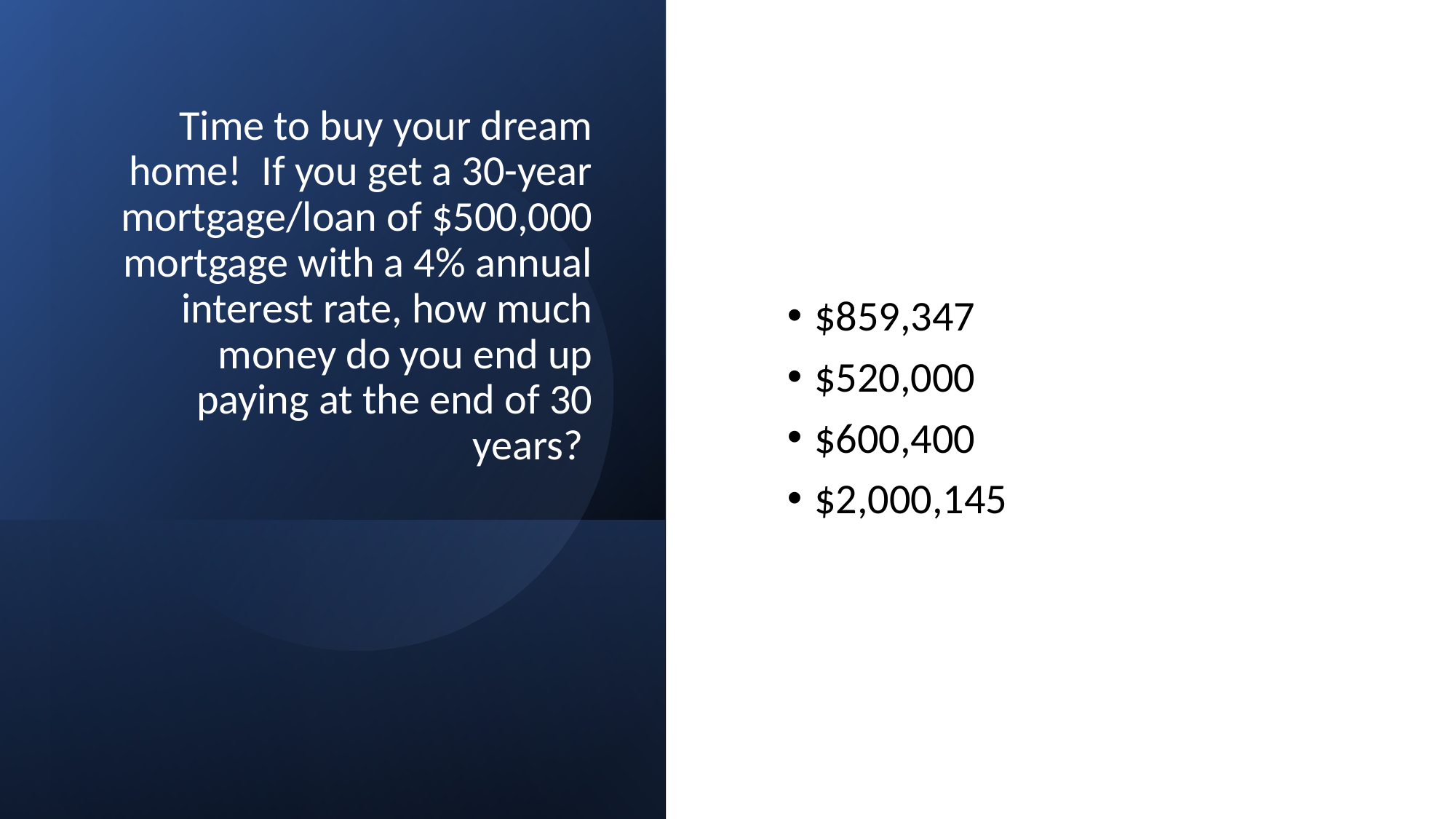

# Time to buy your dream home!  If you get a 30-year mortgage/loan of $500,000 mortgage with a 4% annual interest rate, how much money do you end up paying at the end of 30 years?

$859,347
$520,000
$600,400
$2,000,145